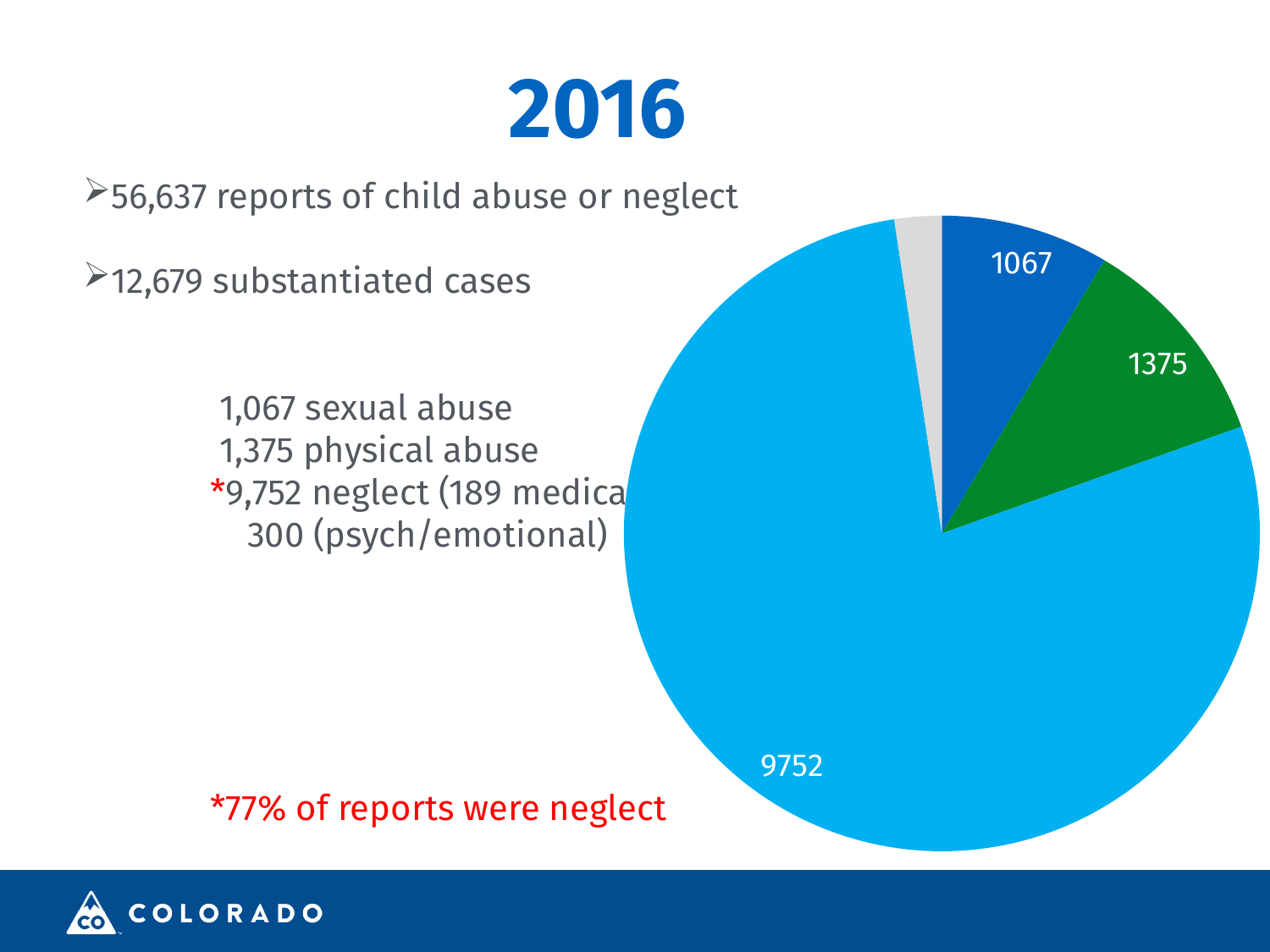

# 2016

### Chart:

| Category | Sales |
|---|---|
| 1st Qtr | 1067.0 |
| 2nd Qtr | 1375.0 |
| 3rd Qtr | 9752.0 |
| 4th Qtr | 300.0 |
56,637 reports of child abuse or neglect

12,679 substantiated cases

	 1,067 sexual abuse
	 1,375 physical abuse
	*9,752 neglect (189 medical)
	    300 (psych/emotional)

	*77% of reports were neglect

### Chart

| Category |
|---|